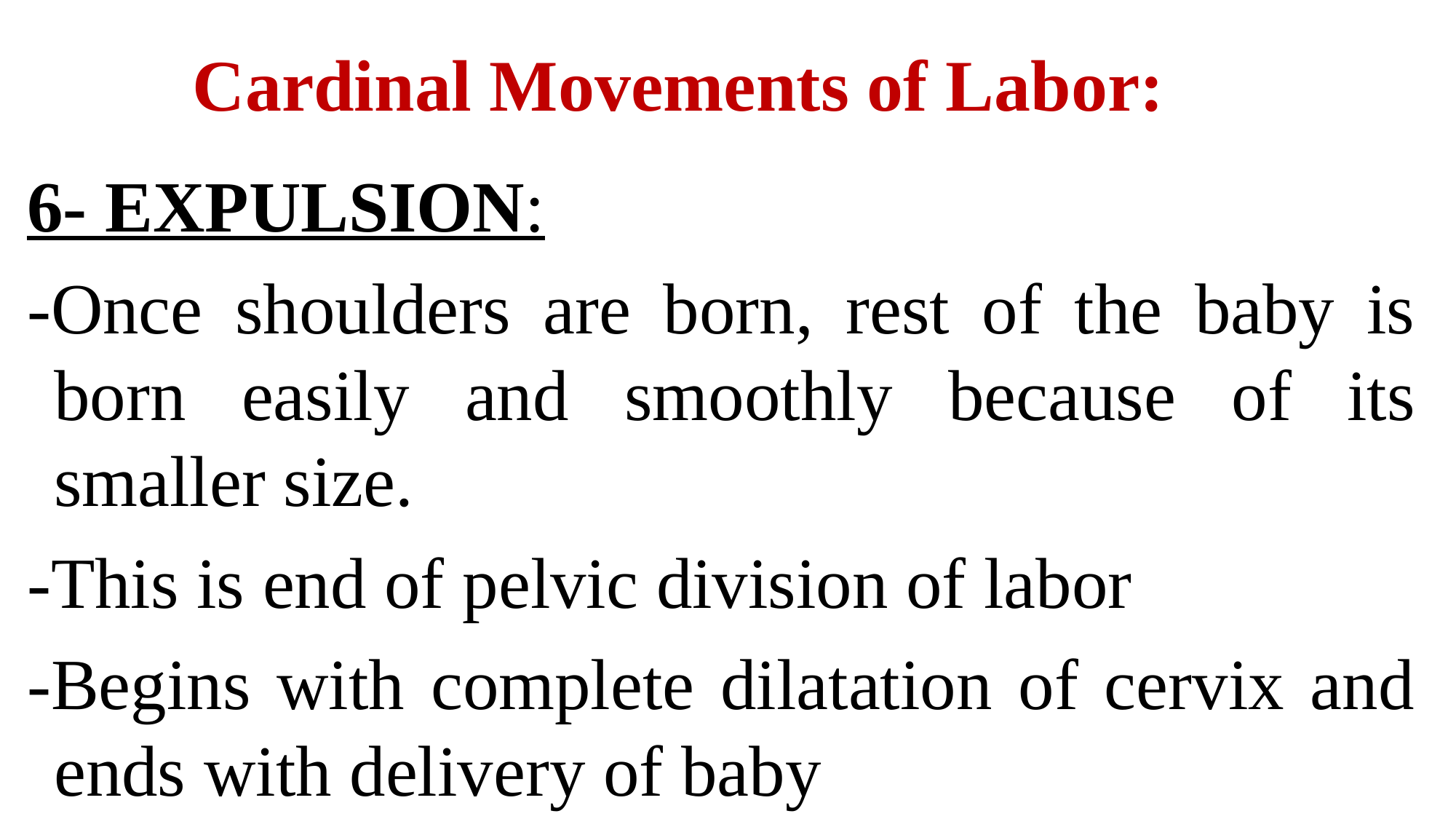

# Cardinal Movements of Labor:
6- EXPULSION:
-Once shoulders are born, rest of the baby is born easily and smoothly because of its smaller size.
-This is end of pelvic division of labor
-Begins with complete dilatation of cervix and ends with delivery of baby